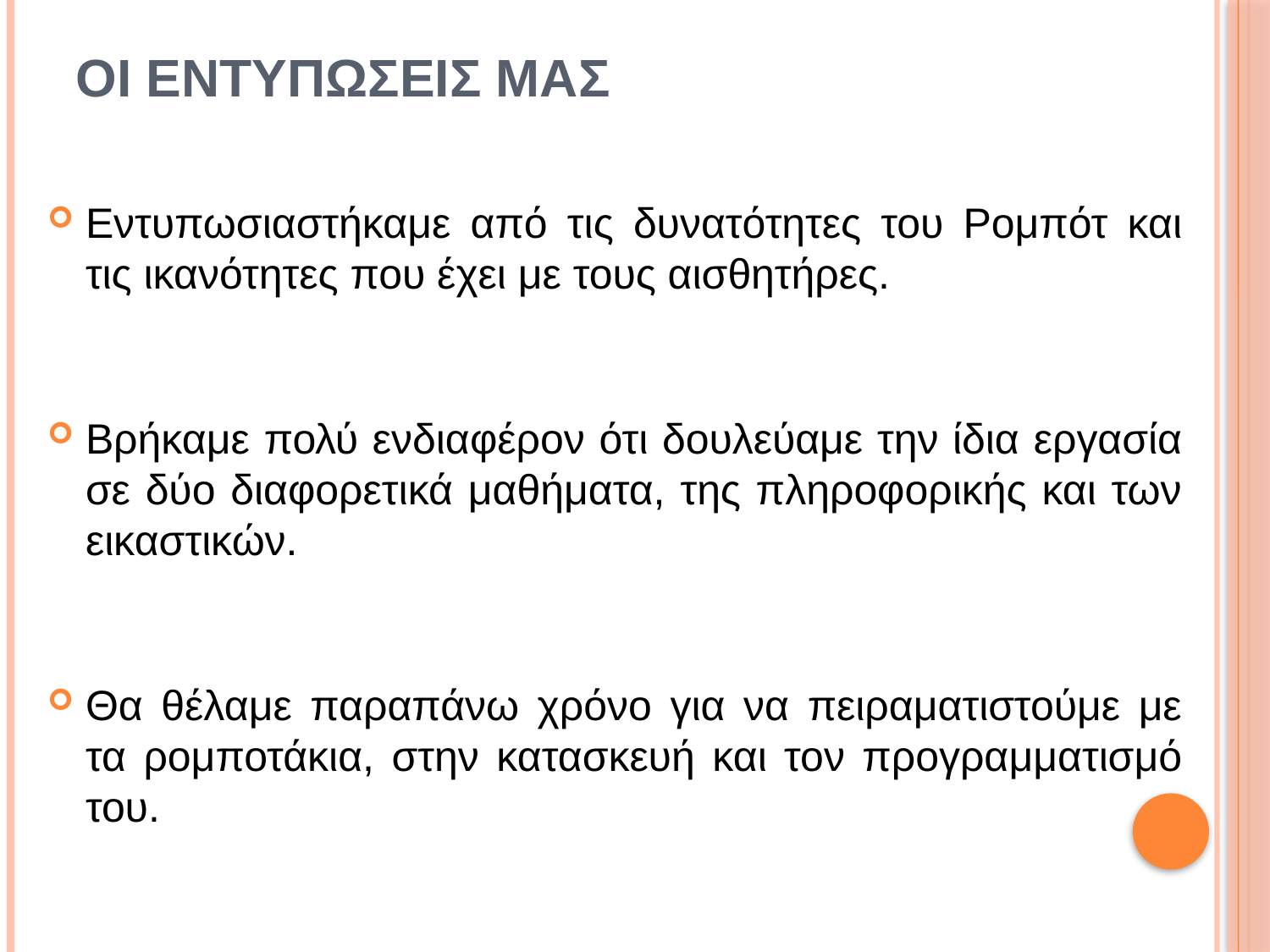

# Οι Εντυπωσεισ μασ
Εντυπωσιαστήκαμε από τις δυνατότητες του Ρομπότ και τις ικανότητες που έχει με τους αισθητήρες.

Βρήκαμε πολύ ενδιαφέρον ότι δουλεύαμε την ίδια εργασία σε δύο διαφορετικά μαθήματα, της πληροφορικής και των εικαστικών.

Θα θέλαμε παραπάνω χρόνο για να πειραματιστούμε με τα ρομποτάκια, στην κατασκευή και τον προγραμματισμό του.